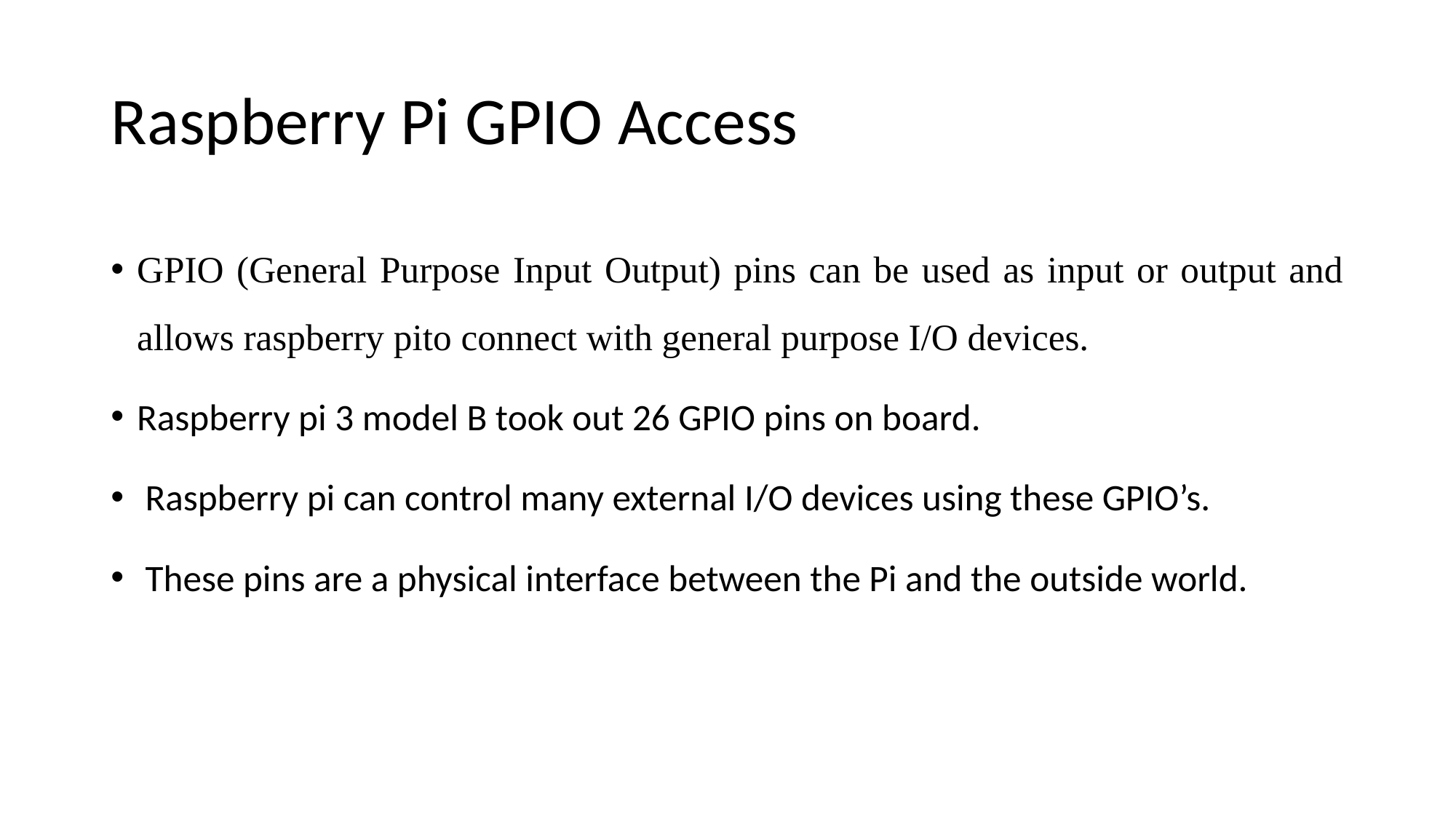

# Raspberry Pi GPIO Access
GPIO (General Purpose Input Output) pins can be used as input or output and allows raspberry pito connect with general purpose I/O devices.
Raspberry pi 3 model B took out 26 GPIO pins on board.
 Raspberry pi can control many external I/O devices using these GPIO’s.
 These pins are a physical interface between the Pi and the outside world.